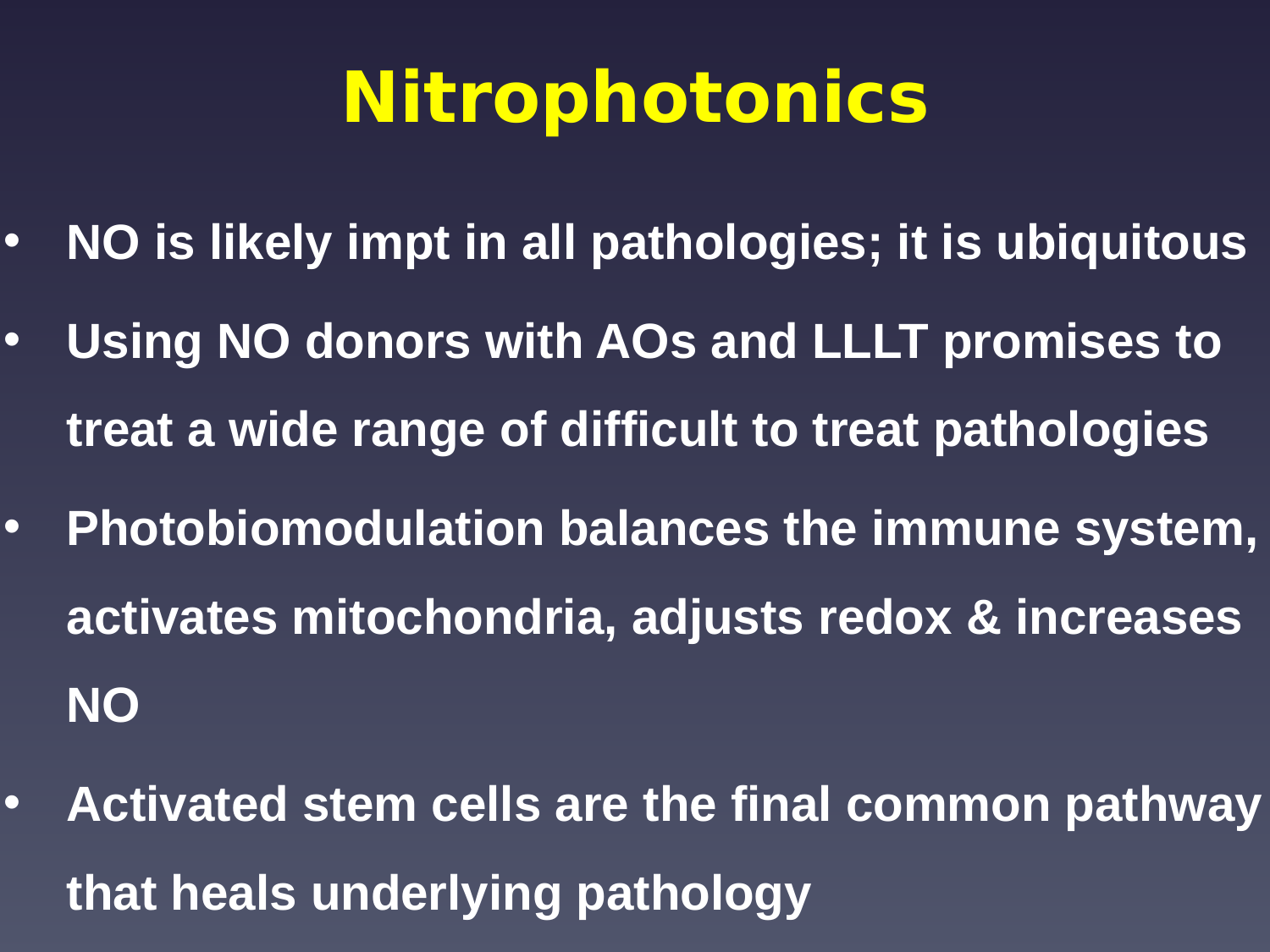

# Nitrophotonics
NO is likely impt in all pathologies; it is ubiquitous
Using NO donors with AOs and LLLT promises to treat a wide range of difficult to treat pathologies
Photobiomodulation balances the immune system, activates mitochondria, adjusts redox & increases NO
Activated stem cells are the final common pathway that heals underlying pathology